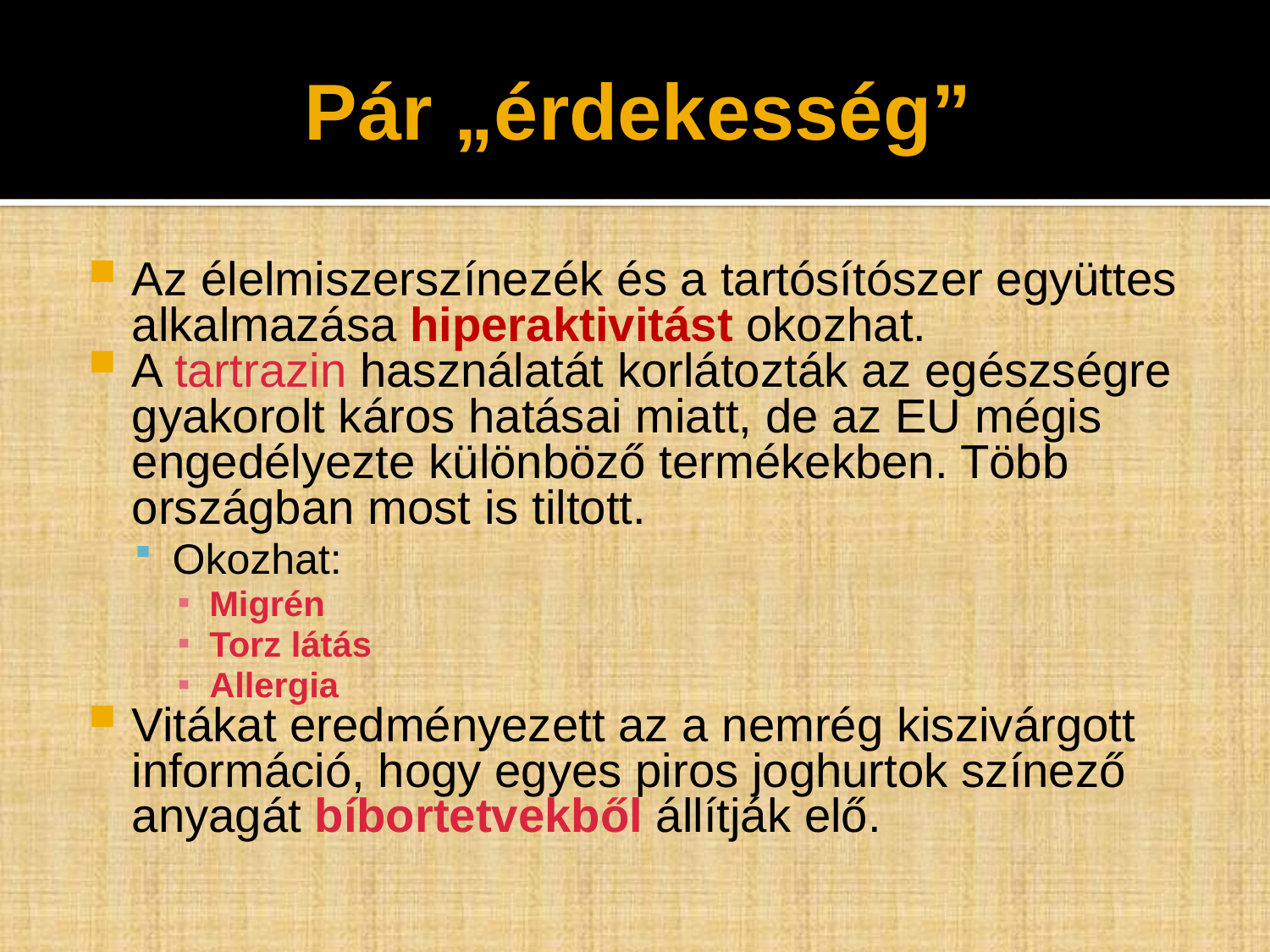

# Pár „érdekesség”
Az élelmiszerszínezék és a tartósítószer együttes alkalmazása hiperaktivitást okozhat.
A tartrazin használatát korlátozták az egészségre gyakorolt káros hatásai miatt, de az EU mégis engedélyezte különböző termékekben. Több országban most is tiltott.
Okozhat:
Migrén
Torz látás
Allergia
Vitákat eredményezett az a nemrég kiszivárgott információ, hogy egyes piros joghurtok színező anyagát bíbortetvekből állítják elő.